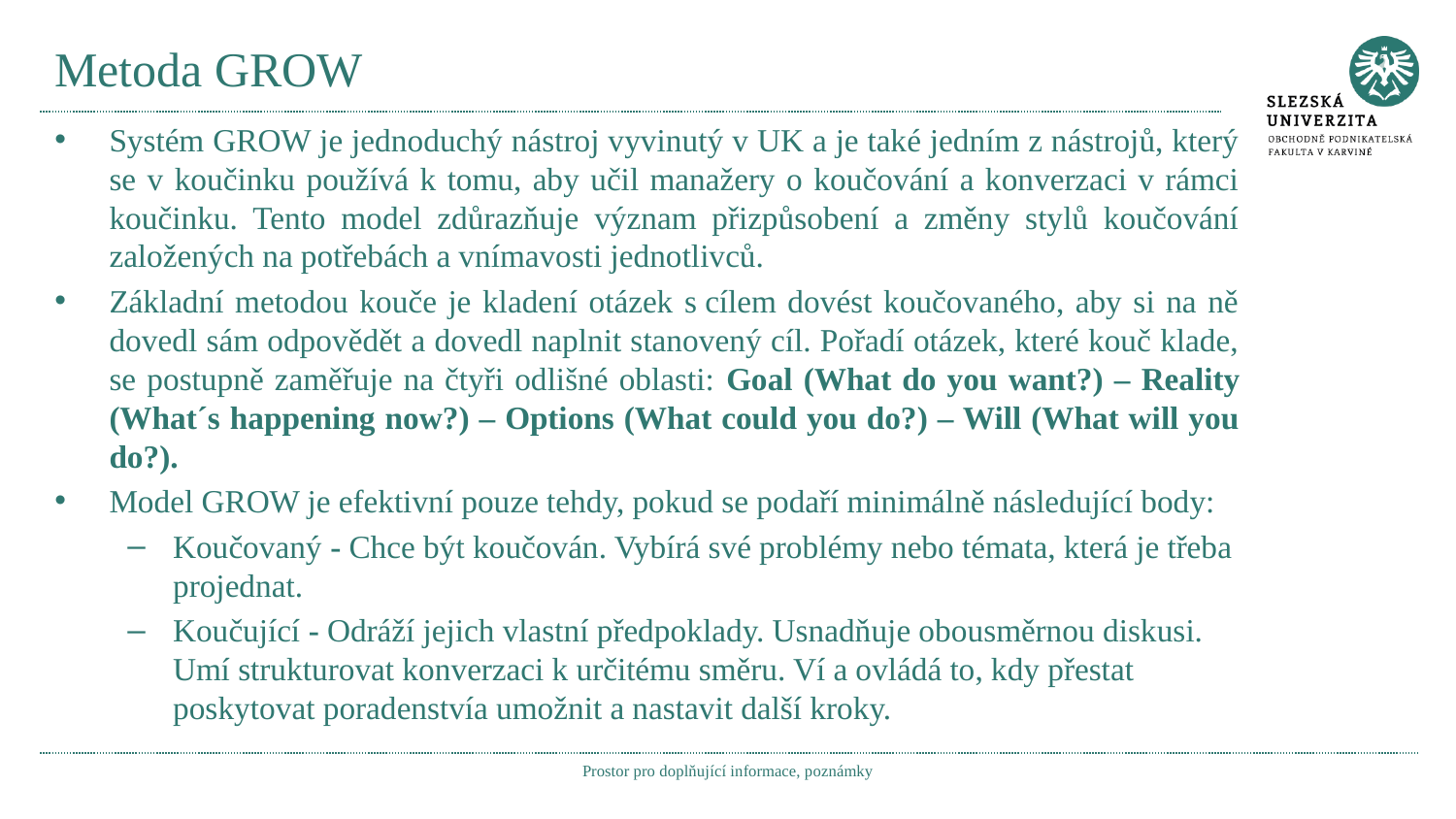

# Metoda GROW
Systém GROW je jednoduchý nástroj vyvinutý v UK a je také jedním z nástrojů, který se v koučinku používá k tomu, aby učil manažery o koučování a konverzaci v rámci koučinku. Tento model zdůrazňuje význam přizpůsobení a změny stylů koučování založených na potřebách a vnímavosti jednotlivců.
Základní metodou kouče je kladení otázek s cílem dovést koučovaného, aby si na ně dovedl sám odpovědět a dovedl naplnit stanovený cíl. Pořadí otázek, které kouč klade, se postupně zaměřuje na čtyři odlišné oblasti: Goal (What do you want?) – Reality (What´s happening now?) – Options (What could you do?) – Will (What will you do?).
Model GROW je efektivní pouze tehdy, pokud se podaří minimálně následující body:
Koučovaný - Chce být koučován. Vybírá své problémy nebo témata, která je třeba projednat.
Koučující - Odráží jejich vlastní předpoklady. Usnadňuje obousměrnou diskusi. Umí strukturovat konverzaci k určitému směru. Ví a ovládá to, kdy přestat poskytovat poradenstvía umožnit a nastavit další kroky.

Prostor pro doplňující informace, poznámky